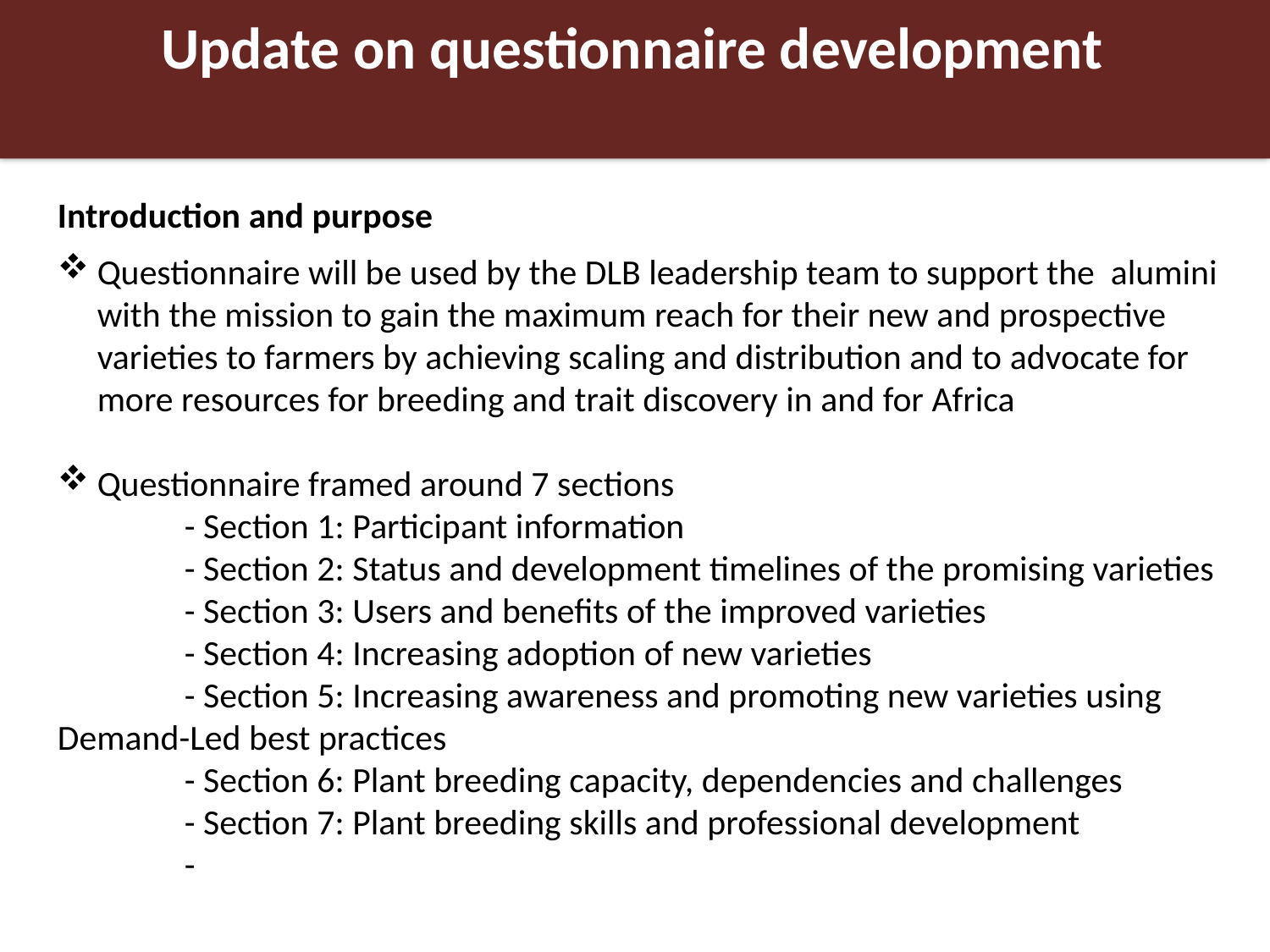

Update on questionnaire development
Introduction and purpose
Questionnaire will be used by the DLB leadership team to support the  alumini with the mission to gain the maximum reach for their new and prospective varieties to farmers by achieving scaling and distribution and to advocate for more resources for breeding and trait discovery in and for Africa

Questionnaire framed around 7 sections
	- Section 1: Participant information
	- Section 2: Status and development timelines of the promising varieties
	- Section 3: Users and benefits of the improved varieties
	- Section 4: Increasing adoption of new varieties
	- Section 5: Increasing awareness and promoting new varieties using Demand-Led best practices
	- Section 6: Plant breeding capacity, dependencies and challenges
	- Section 7: Plant breeding skills and professional development
	-